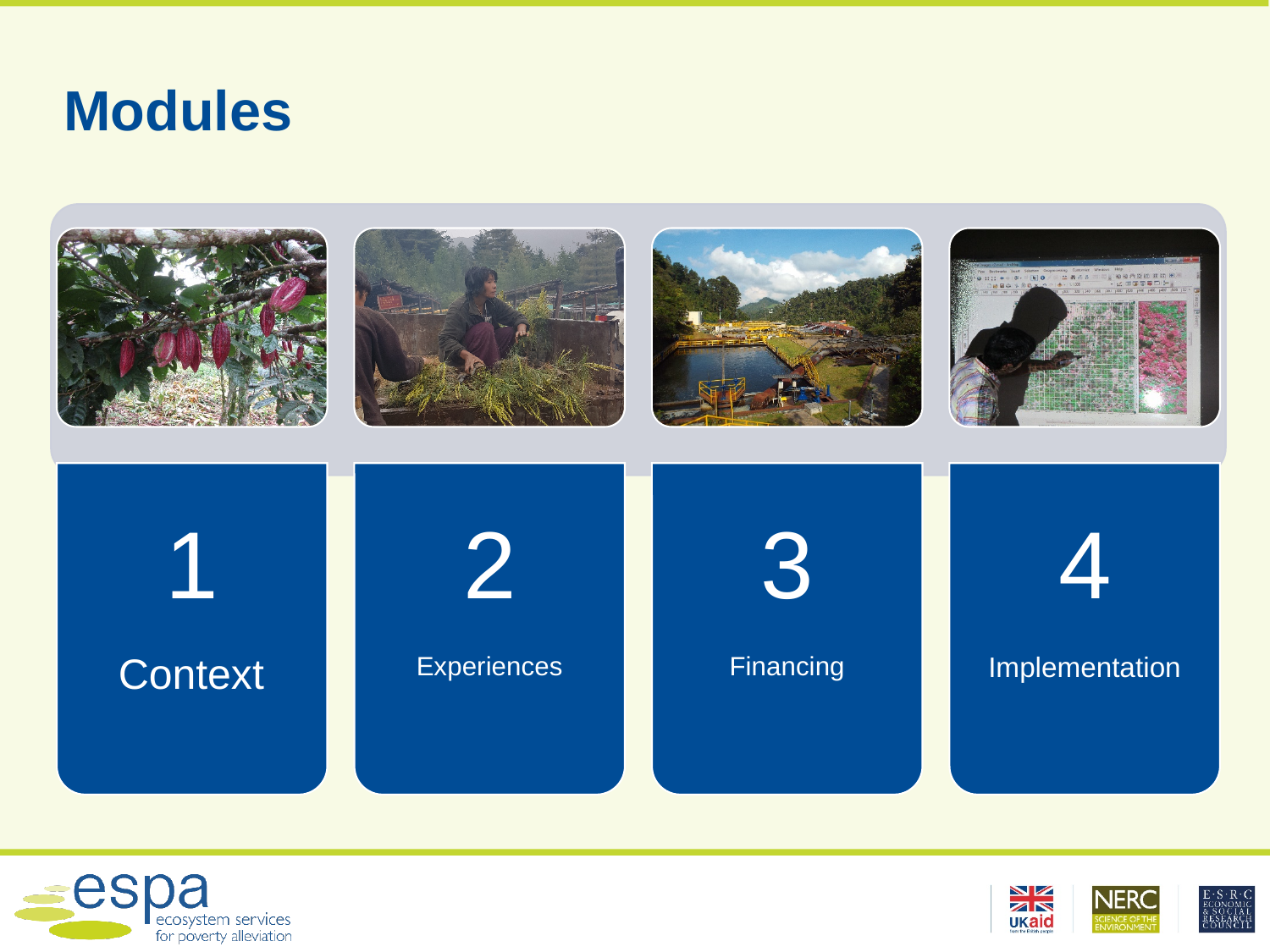

# Modules
1
Context
2
Experiences
3
Financing
4
Implementation